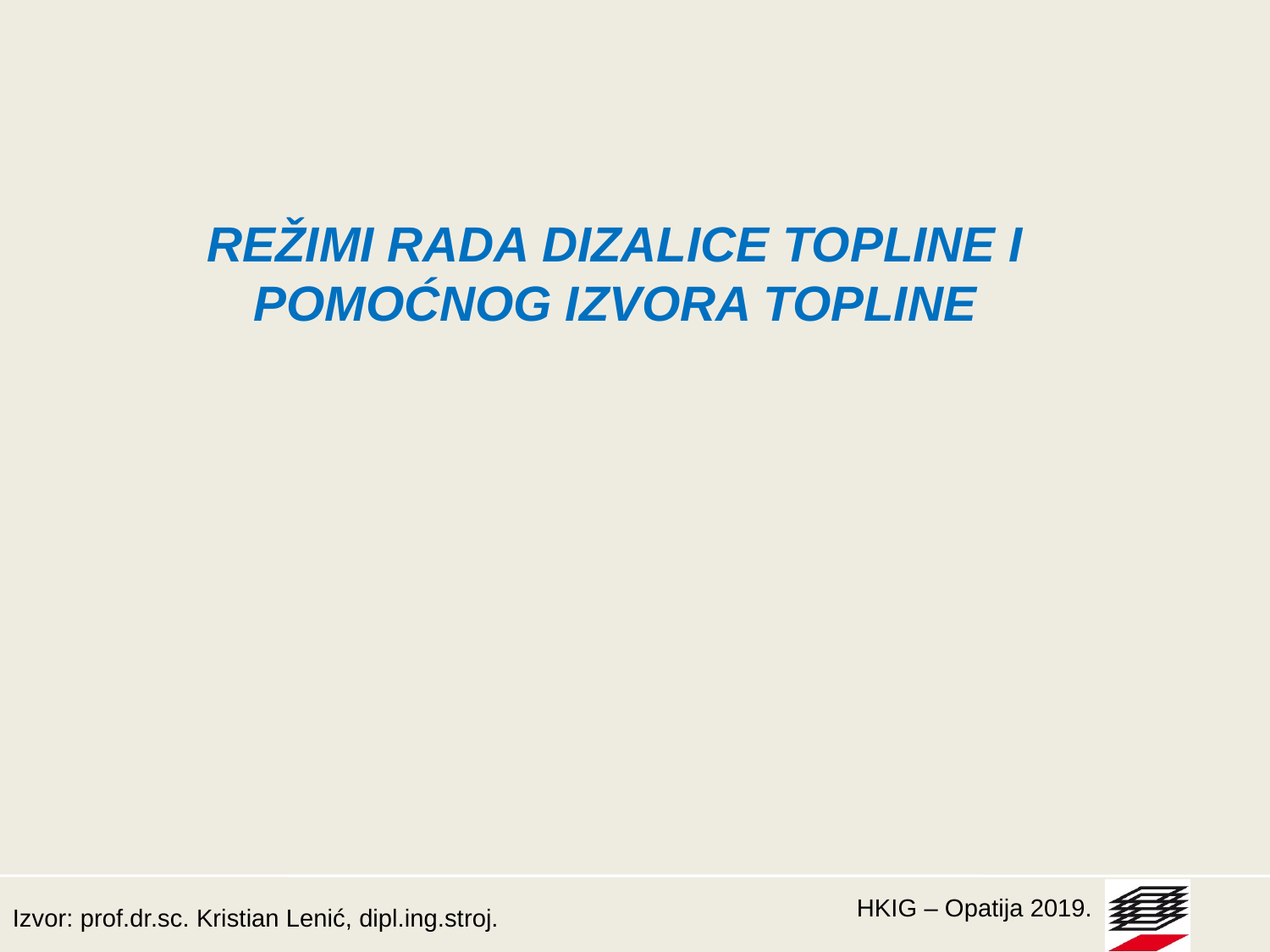

REŽIMI RADA DIZALICE TOPLINE I POMOĆNOG IZVORA TOPLINE
Izvor: prof.dr.sc. Kristian Lenić, dipl.ing.stroj.